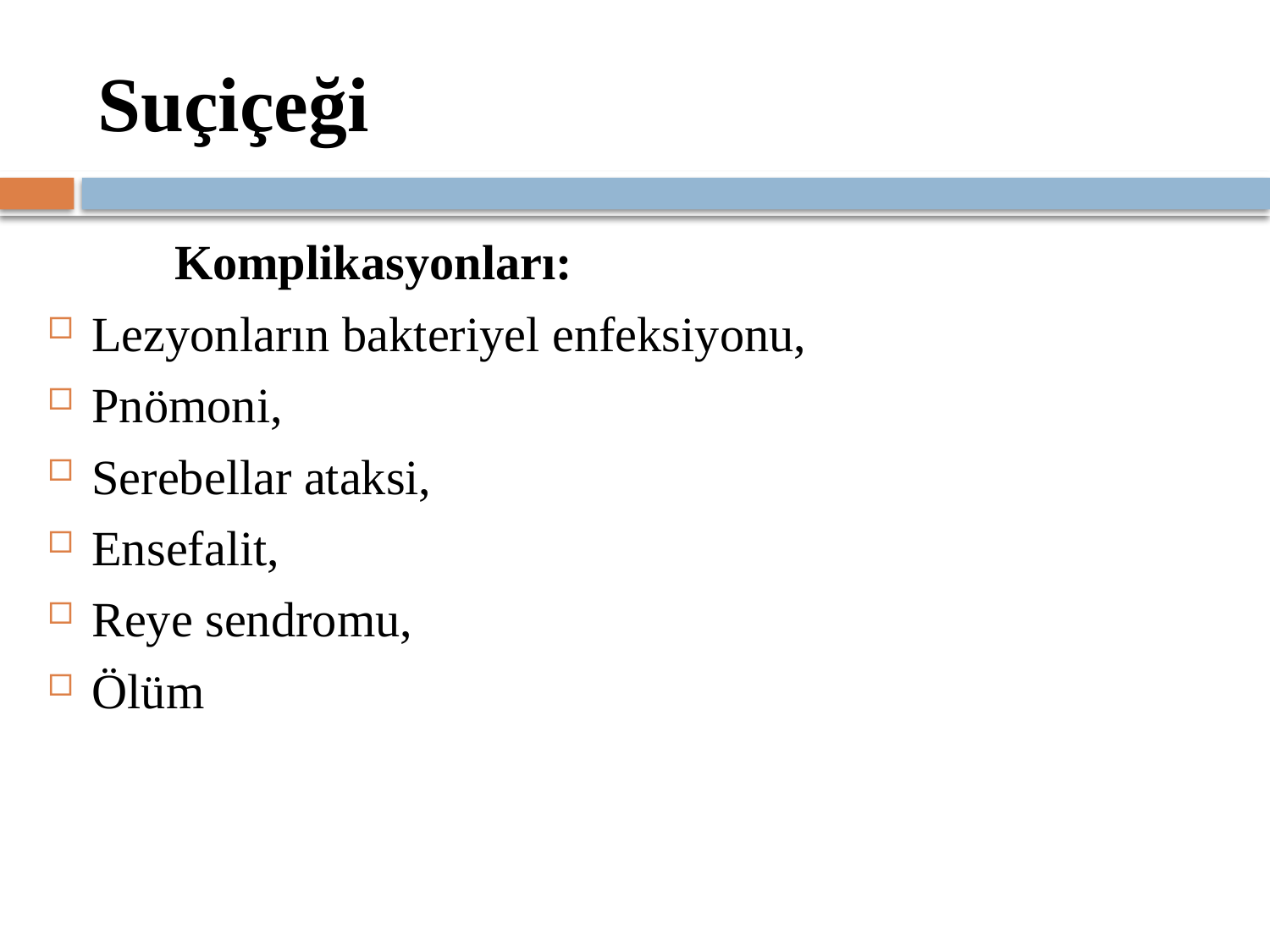

# Suçiçeği
	Komplikasyonları:
Lezyonların bakteriyel enfeksiyonu,
Pnömoni,
Serebellar ataksi,
Ensefalit,
Reye sendromu,
Ölüm